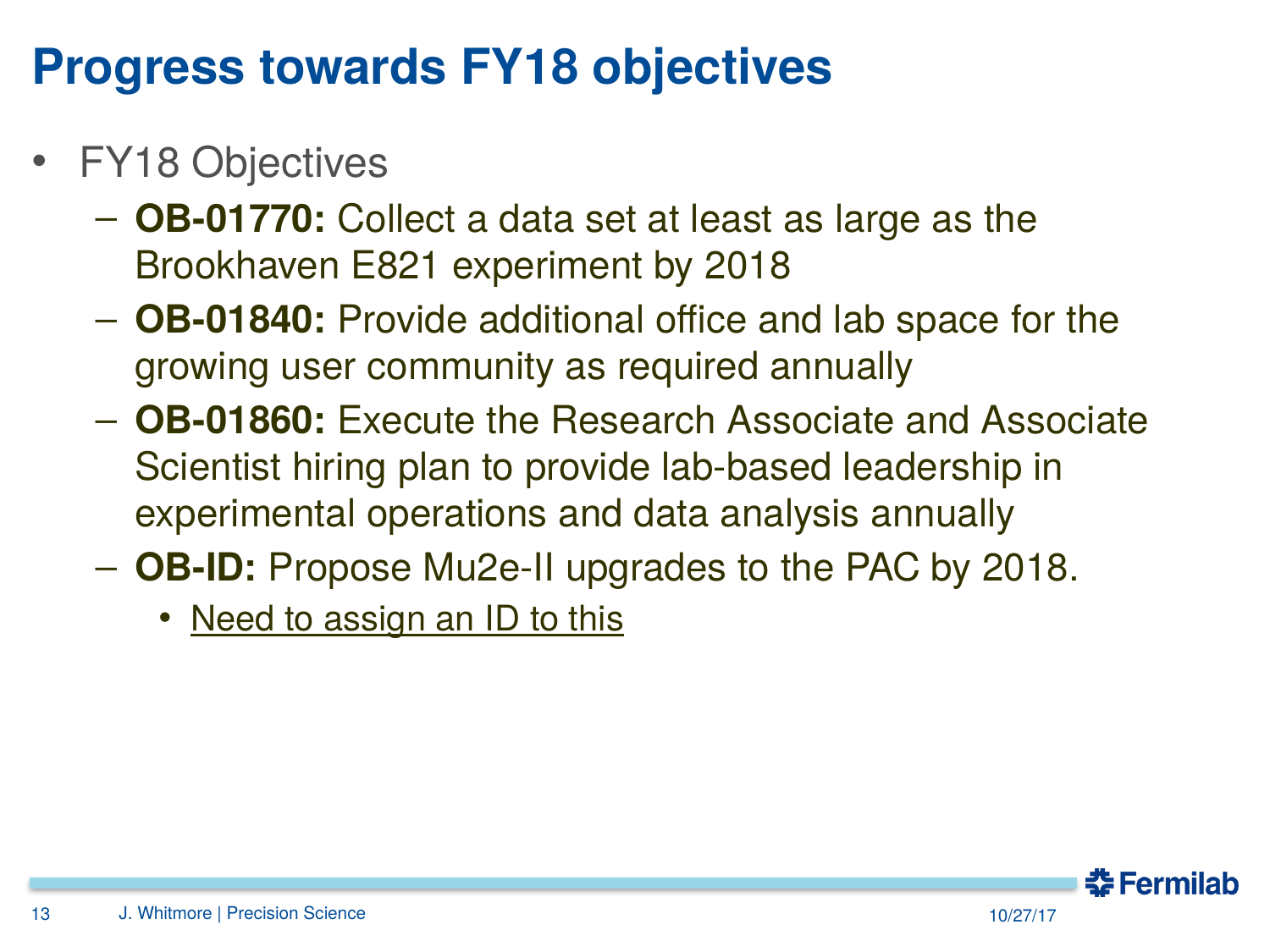

# Progress towards FY18 objectives
FY18 Objectives
OB-01770: Collect a data set at least as large as the Brookhaven E821 experiment by 2018
OB-01840: Provide additional office and lab space for the growing user community as required annually​
OB-01860: Execute the Research Associate and Associate Scientist hiring plan to provide lab-based leadership in experimental operations and data analysis annually
OB-ID: Propose Mu2e-II upgrades to the PAC by 2018.​
Need to assign an ID to this
J. Whitmore | Precision Science
13
10/27/17